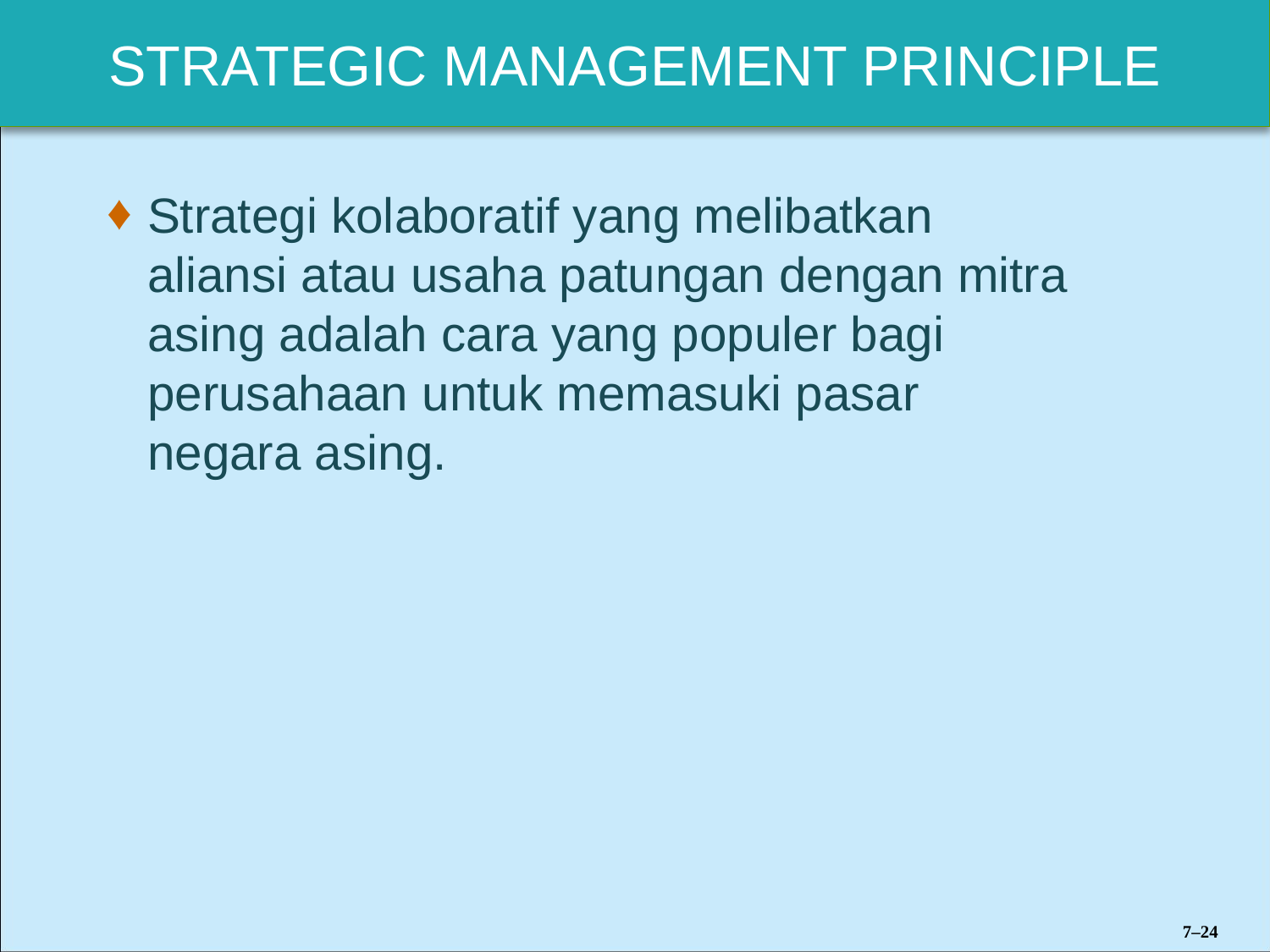

Strategi kolaboratif yang melibatkan aliansi atau usaha patungan dengan mitra asing adalah cara yang populer bagi perusahaan untuk memasuki pasar negara asing.

7–24